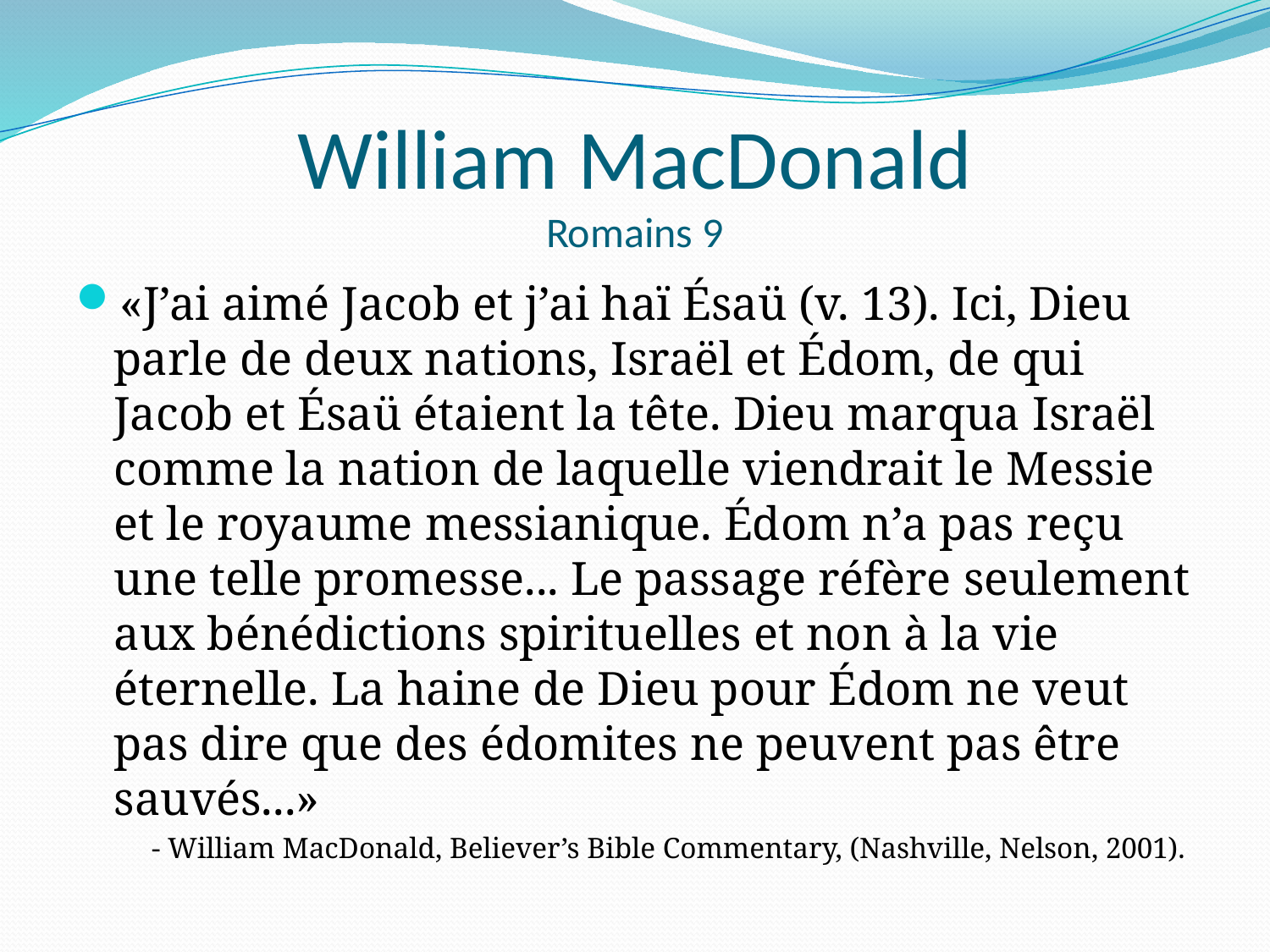

# William MacDonald Romains 9
«J’ai aimé Jacob et j’ai haï Ésaü (v. 13). Ici, Dieu parle de deux nations, Israël et Édom, de qui Jacob et Ésaü étaient la tête. Dieu marqua Israël comme la nation de laquelle viendrait le Messie et le royaume messianique. Édom n’a pas reçu une telle promesse... Le passage réfère seulement aux bénédictions spirituelles et non à la vie éternelle. La haine de Dieu pour Édom ne veut pas dire que des édomites ne peuvent pas être sauvés...»
- William MacDonald, Believer’s Bible Commentary, (Nashville, Nelson, 2001).